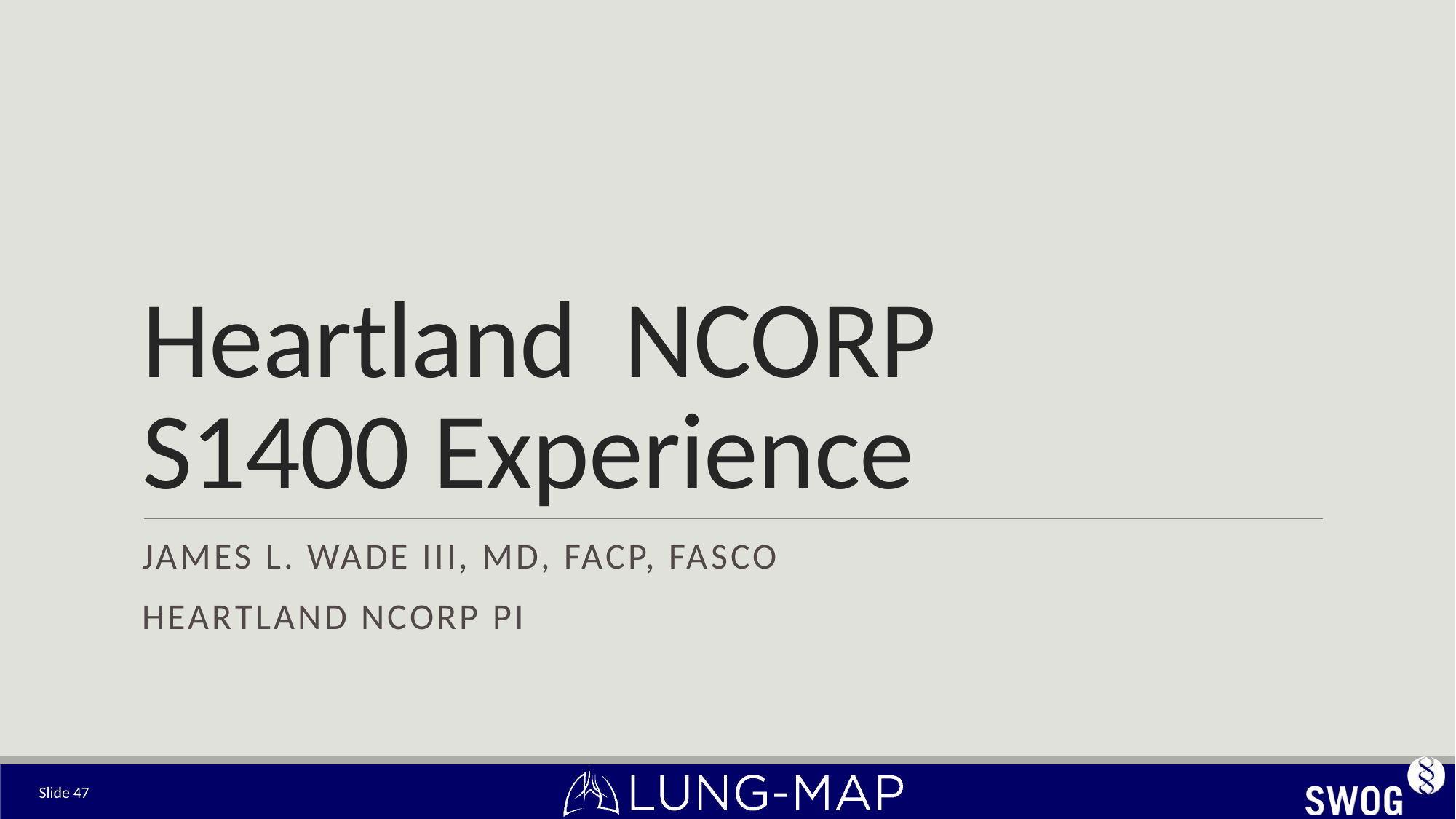

# Heartland  NCORP S1400 Experience
James L. Wade III, MD, FACP, FASCO
Heartland NCORP PI
Slide 47